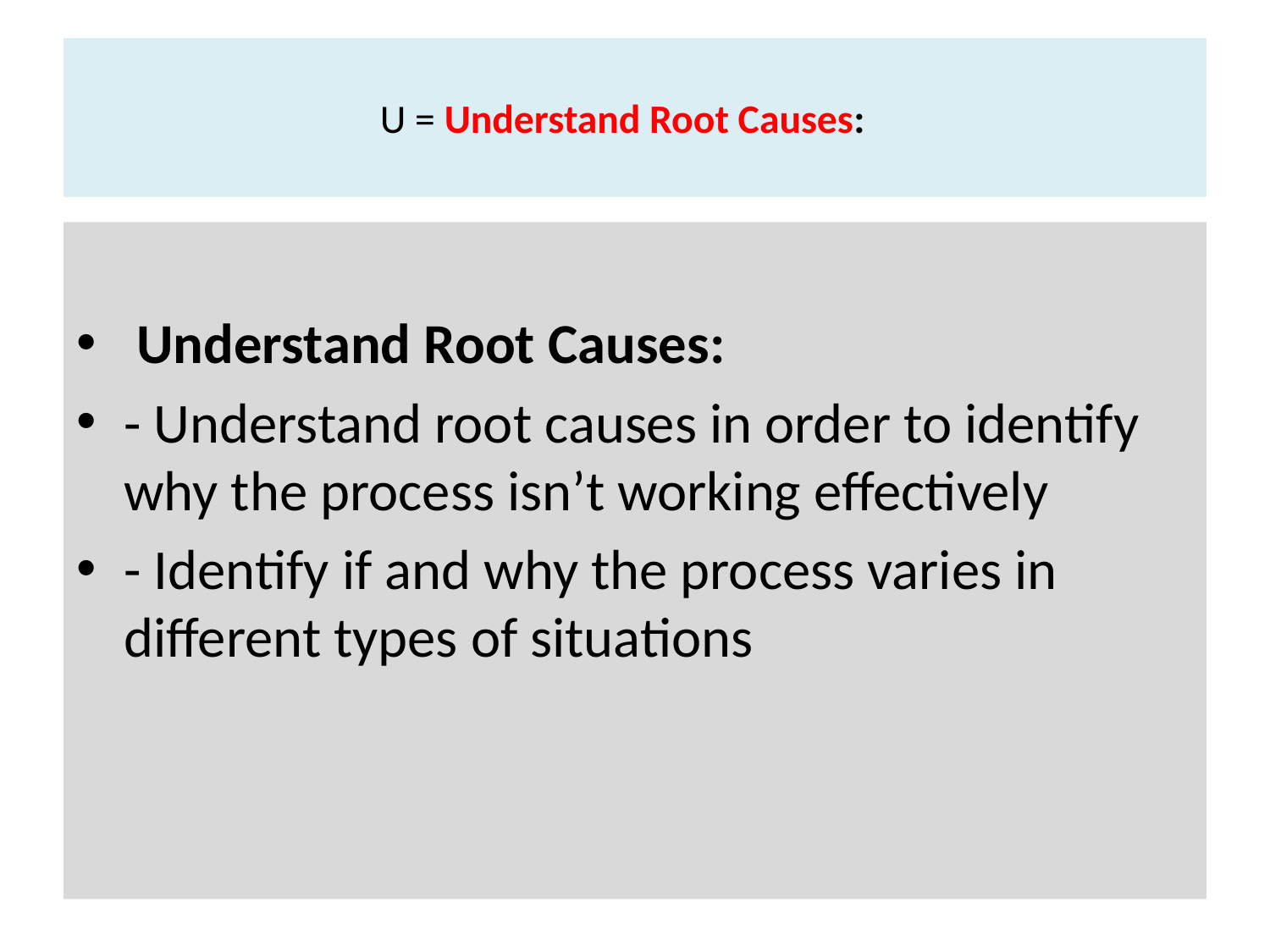

# U = Understand Root Causes:

 Understand Root Causes:
- Understand root causes in order to identify why the process isn’t working effectively
- Identify if and why the process varies in different types of situations